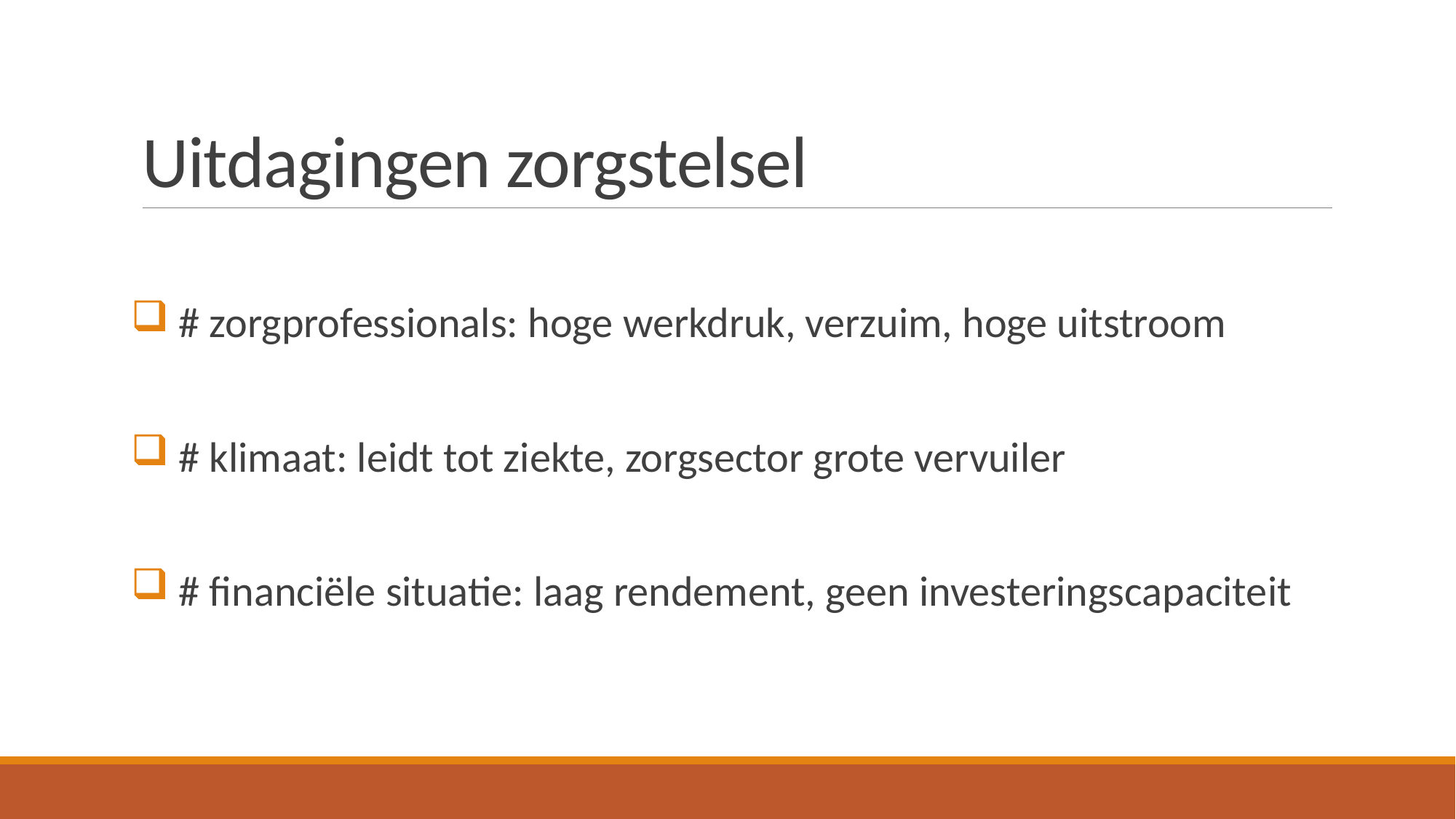

# Uitdagingen zorgstelsel
 # zorgprofessionals: hoge werkdruk, verzuim, hoge uitstroom

 # klimaat: leidt tot ziekte, zorgsector grote vervuiler

 # financiële situatie: laag rendement, geen investeringscapaciteit